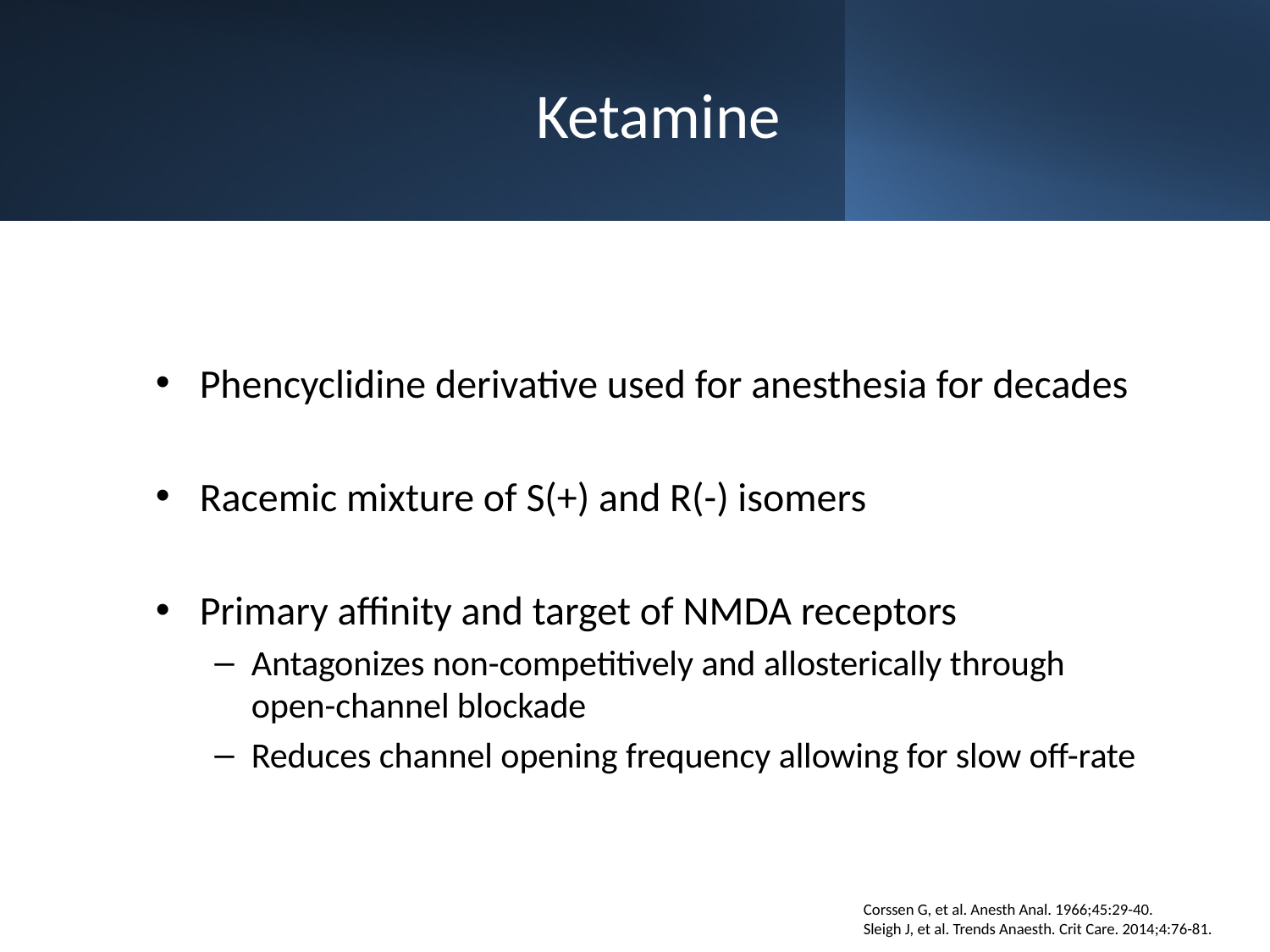

# Ketamine
Phencyclidine derivative used for anesthesia for decades

Racemic mixture of S(+) and R(-) isomers

Primary affinity and target of NMDA receptors
Antagonizes non-competitively and allosterically through open-channel blockade
Reduces channel opening frequency allowing for slow off-rate

Corssen G, et al. Anesth Anal. 1966;45:29-40.
Sleigh J, et al. Trends Anaesth. Crit Care. 2014;4:76-81.